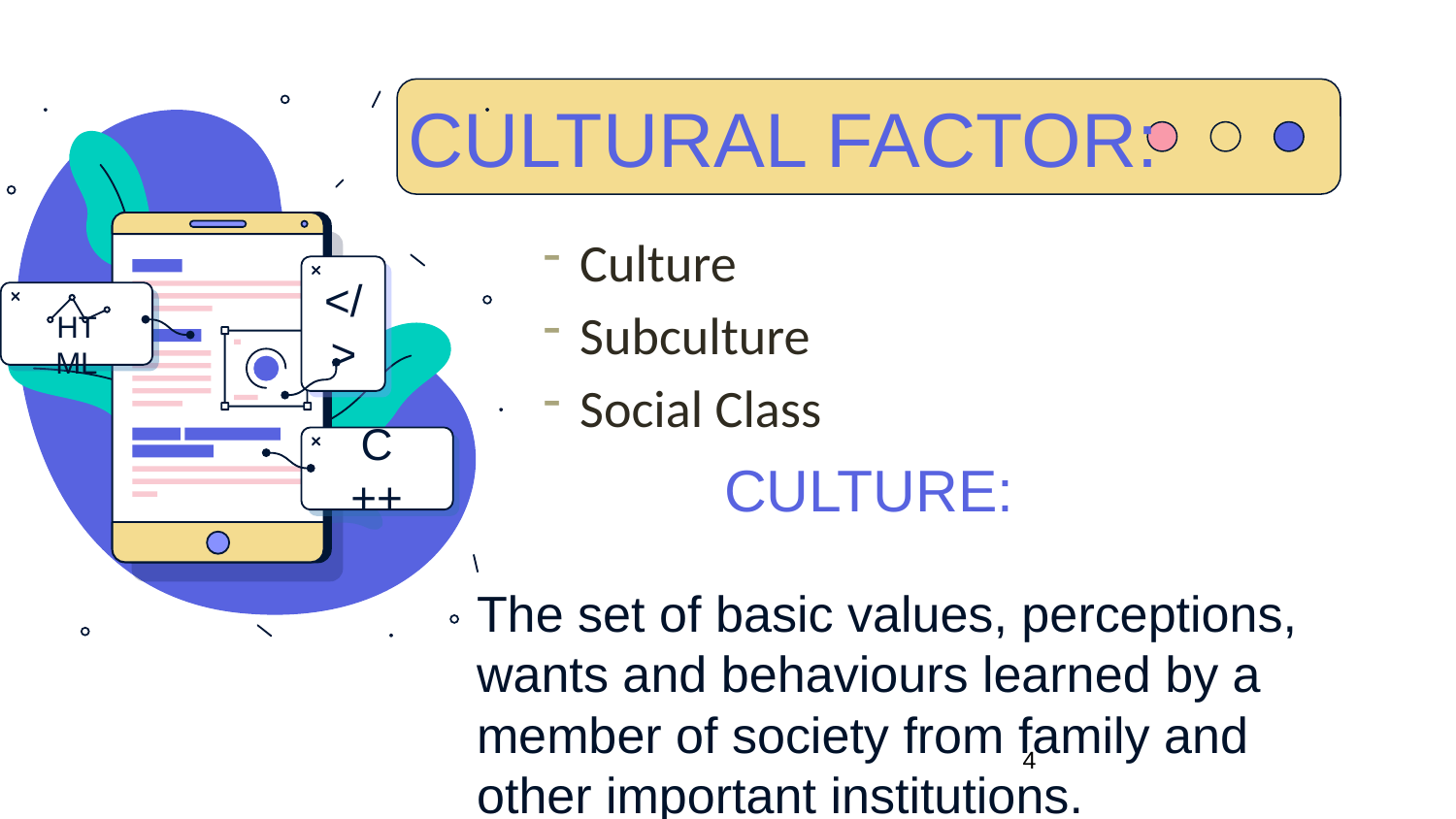

# CULTURAL FACTOR:

</>

HTML

C++

Culture
Subculture
Social Class
CULTURE:
The set of basic values, perceptions, wants and behaviours learned by a member of society from family and other important institutions.
4